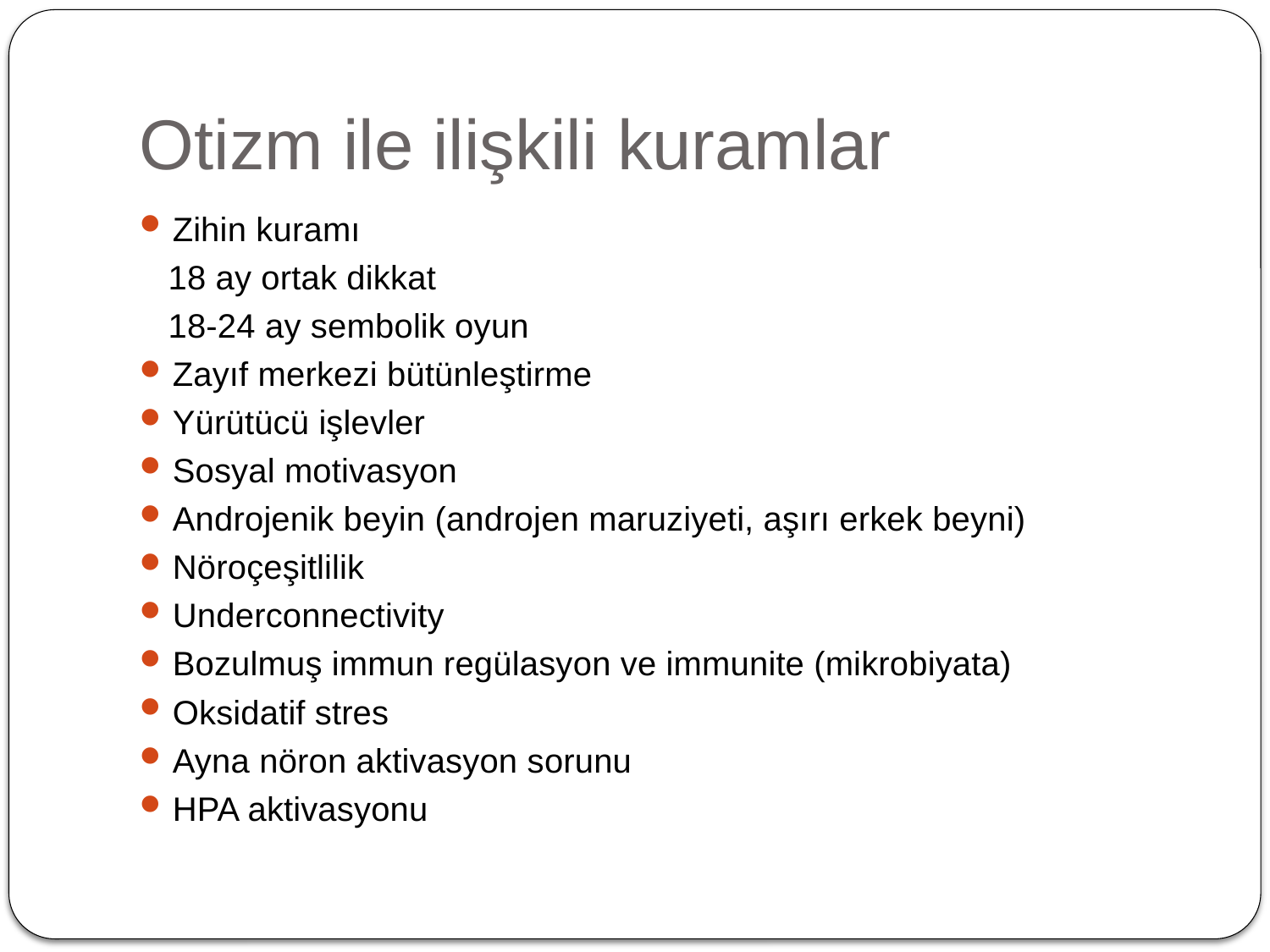

# Otizm ile ilişkili kuramlar
Zihin kuramı
   18 ay ortak dikkat
   18-24 ay sembolik oyun
Zayıf merkezi bütünleştirme
Yürütücü işlevler
Sosyal motivasyon
Androjenik beyin (androjen maruziyeti, aşırı erkek beyni)
Nöroçeşitlilik
Underconnectivity
Bozulmuş immun regülasyon ve immunite (mikrobiyata)
Oksidatif stres
Ayna nöron aktivasyon sorunu
HPA aktivasyonu